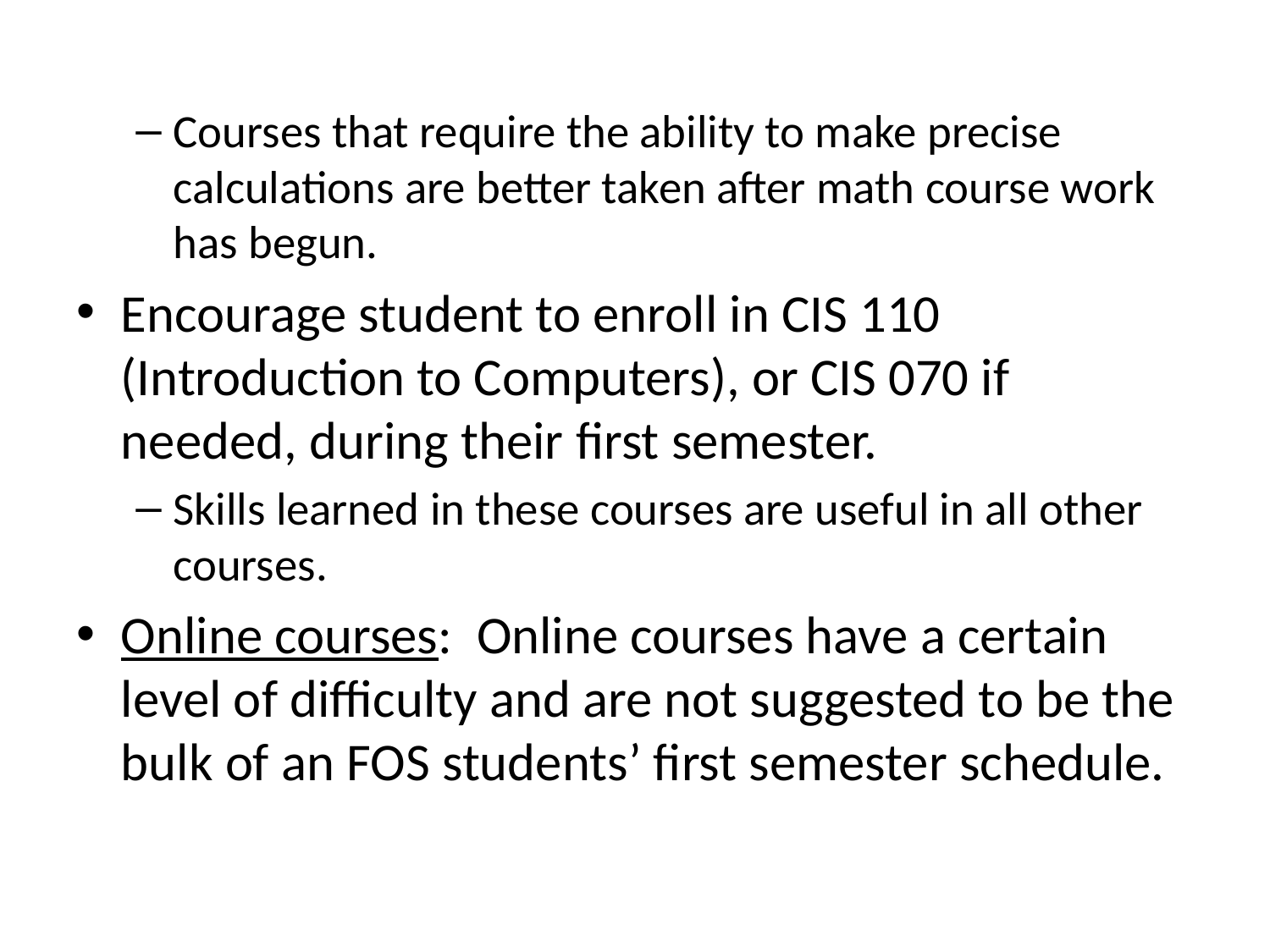

Courses that require the ability to make precise calculations are better taken after math course work has begun.
Encourage student to enroll in CIS 110 (Introduction to Computers), or CIS 070 if needed, during their first semester.
Skills learned in these courses are useful in all other courses.
Online courses:  Online courses have a certain level of difficulty and are not suggested to be the bulk of an FOS students’ first semester schedule.